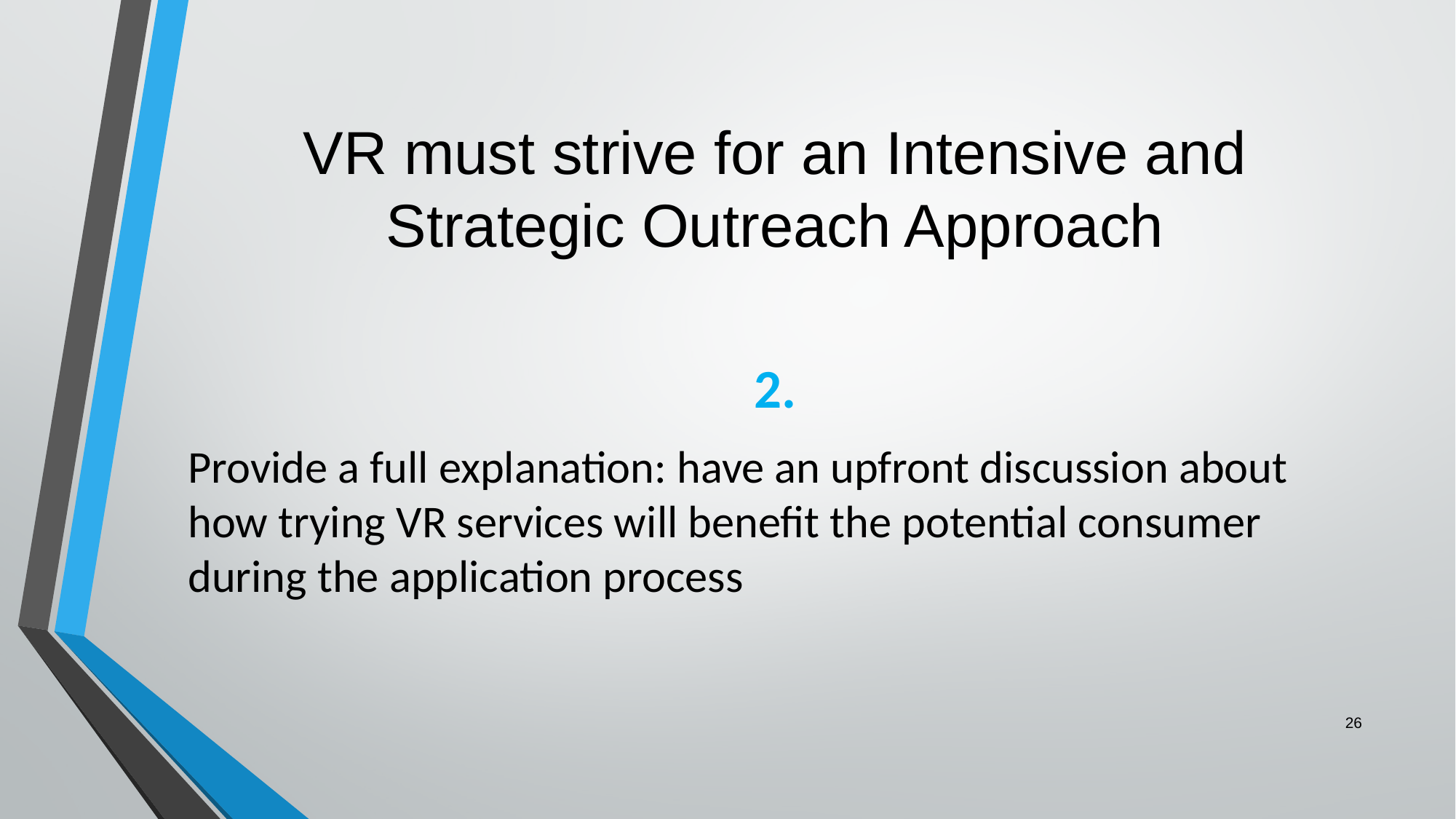

# VR must strive for an Intensive and Strategic Outreach Approach
2.
Provide a full explanation: have an upfront discussion about how trying VR services will benefit the potential consumer during the application process

26